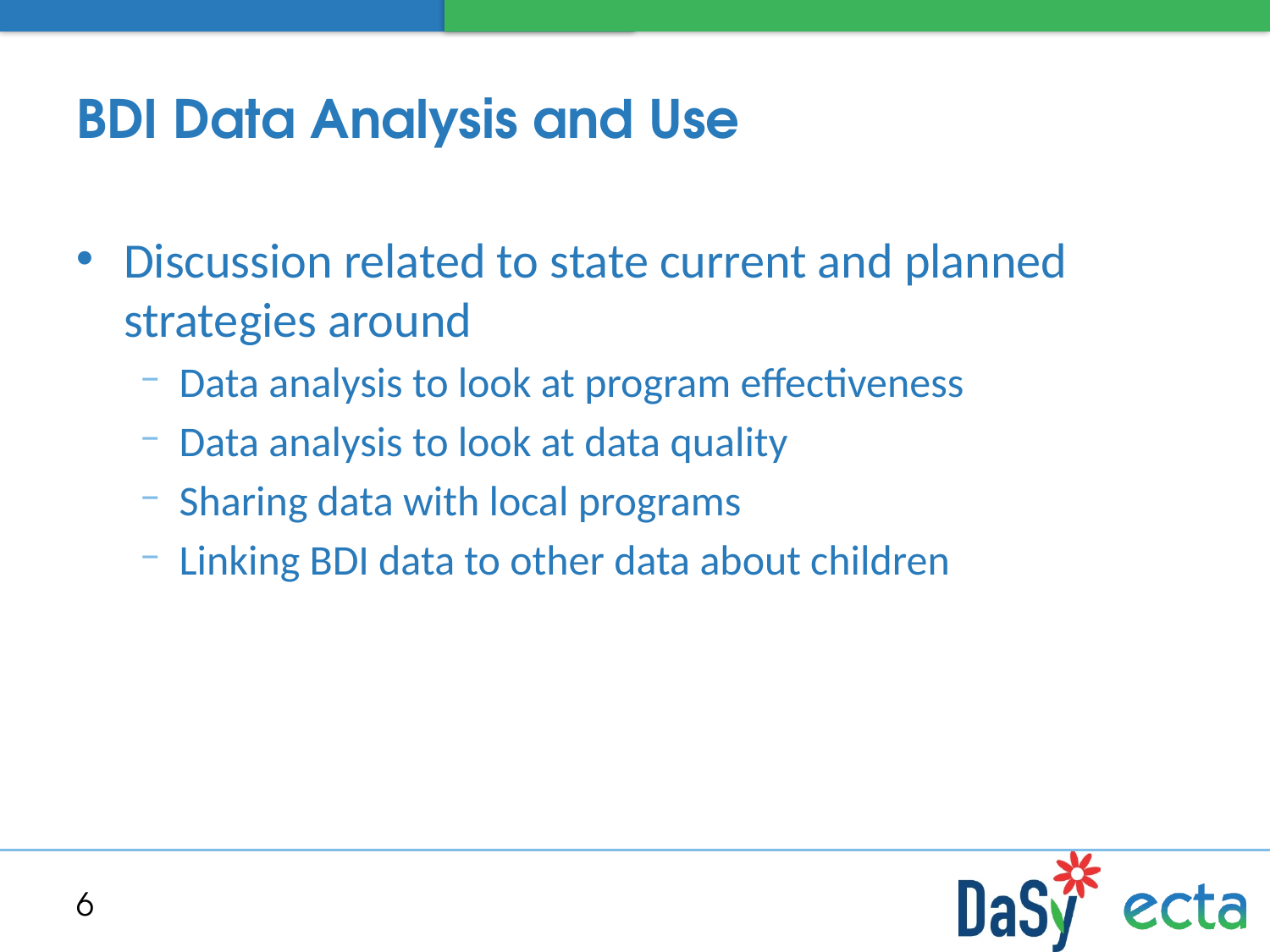

# BDI Data Analysis and Use
Discussion related to state current and planned strategies around
Data analysis to look at program effectiveness
Data analysis to look at data quality
Sharing data with local programs
Linking BDI data to other data about children

6